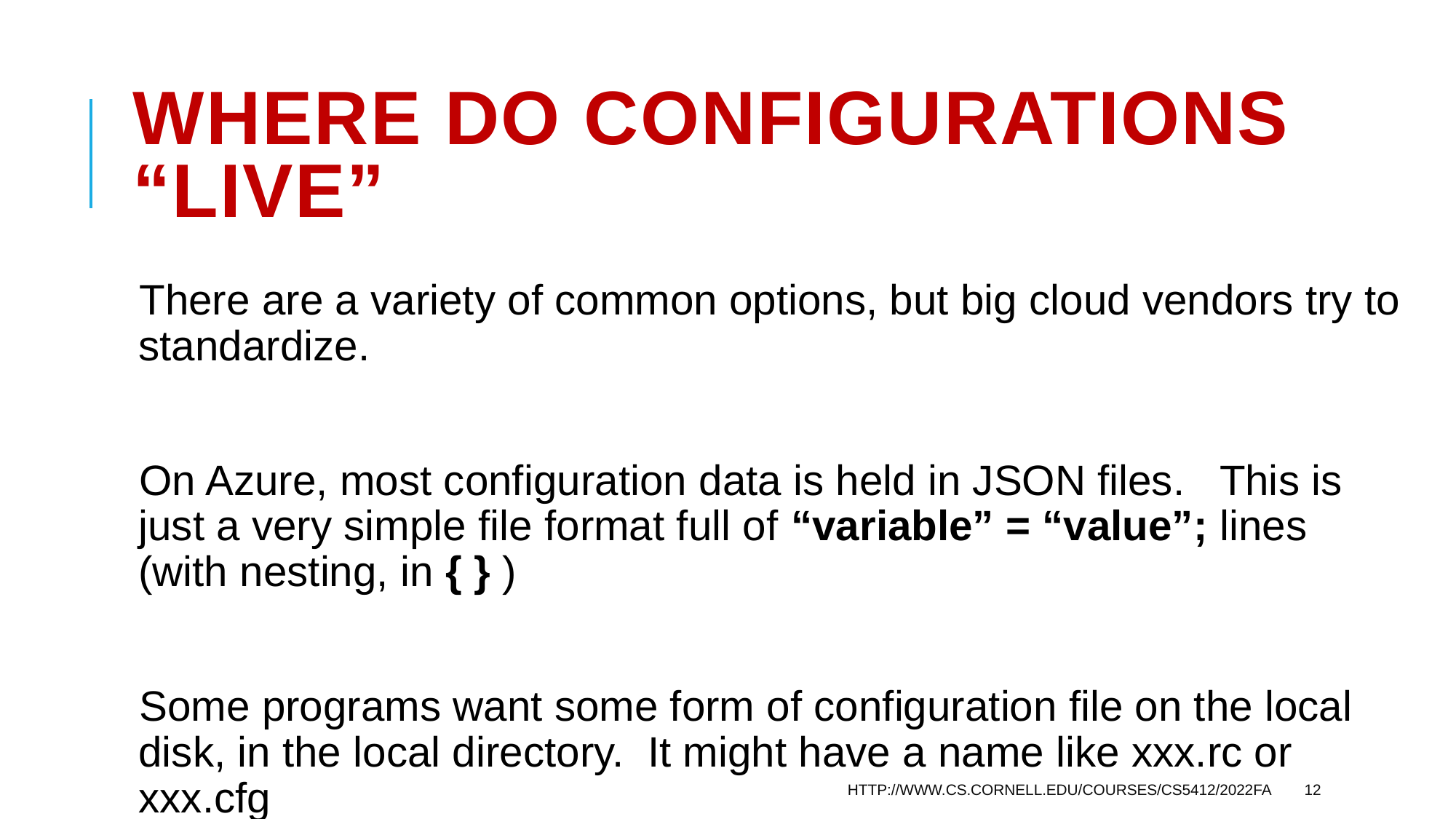

# Where do configurations “live”
There are a variety of common options, but big cloud vendors try to standardize.

On Azure, most configuration data is held in JSON files.   This is just a very simple file format full of “variable” = “value”; lines (with nesting, in { } )

Some programs want some form of configuration file on the local disk, in the local directory.  It might have a name like xxx.rc or xxx.cfg
http://www.cs.cornell.edu/courses/cs5412/2022fa
12